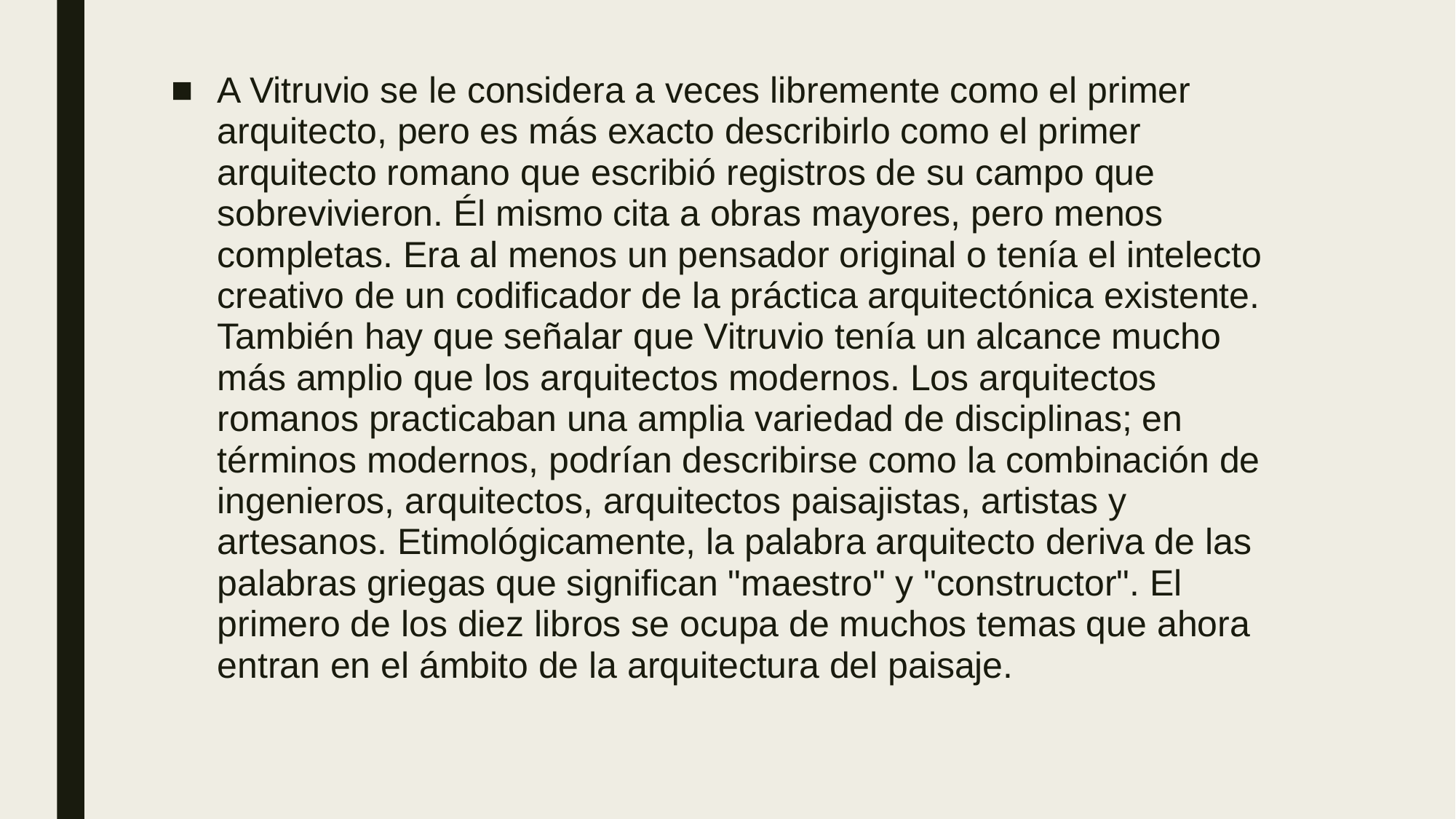

A Vitruvio se le considera a veces libremente como el primer arquitecto, pero es más exacto describirlo como el primer arquitecto romano que escribió registros de su campo que sobrevivieron. Él mismo cita a obras mayores, pero menos completas. Era al menos un pensador original o tenía el intelecto creativo de un codificador de la práctica arquitectónica existente. También hay que señalar que Vitruvio tenía un alcance mucho más amplio que los arquitectos modernos. Los arquitectos romanos practicaban una amplia variedad de disciplinas; en términos modernos, podrían describirse como la combinación de ingenieros, arquitectos, arquitectos paisajistas, artistas y artesanos. Etimológicamente, la palabra arquitecto deriva de las palabras griegas que significan "maestro" y "constructor". El primero de los diez libros se ocupa de muchos temas que ahora entran en el ámbito de la arquitectura del paisaje.